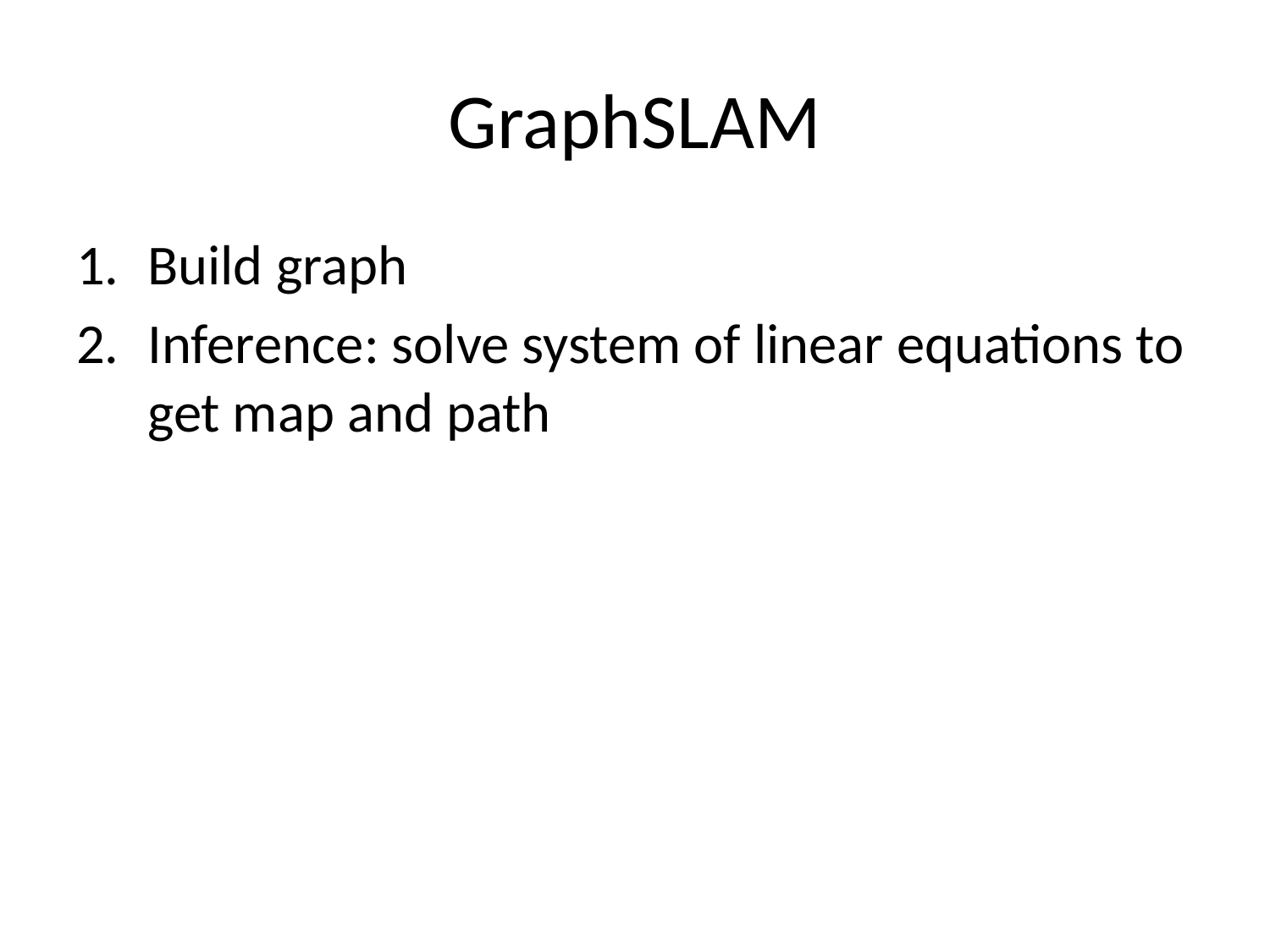

# GraphSLAM
Build graph
Inference: solve system of linear equations to get map and path